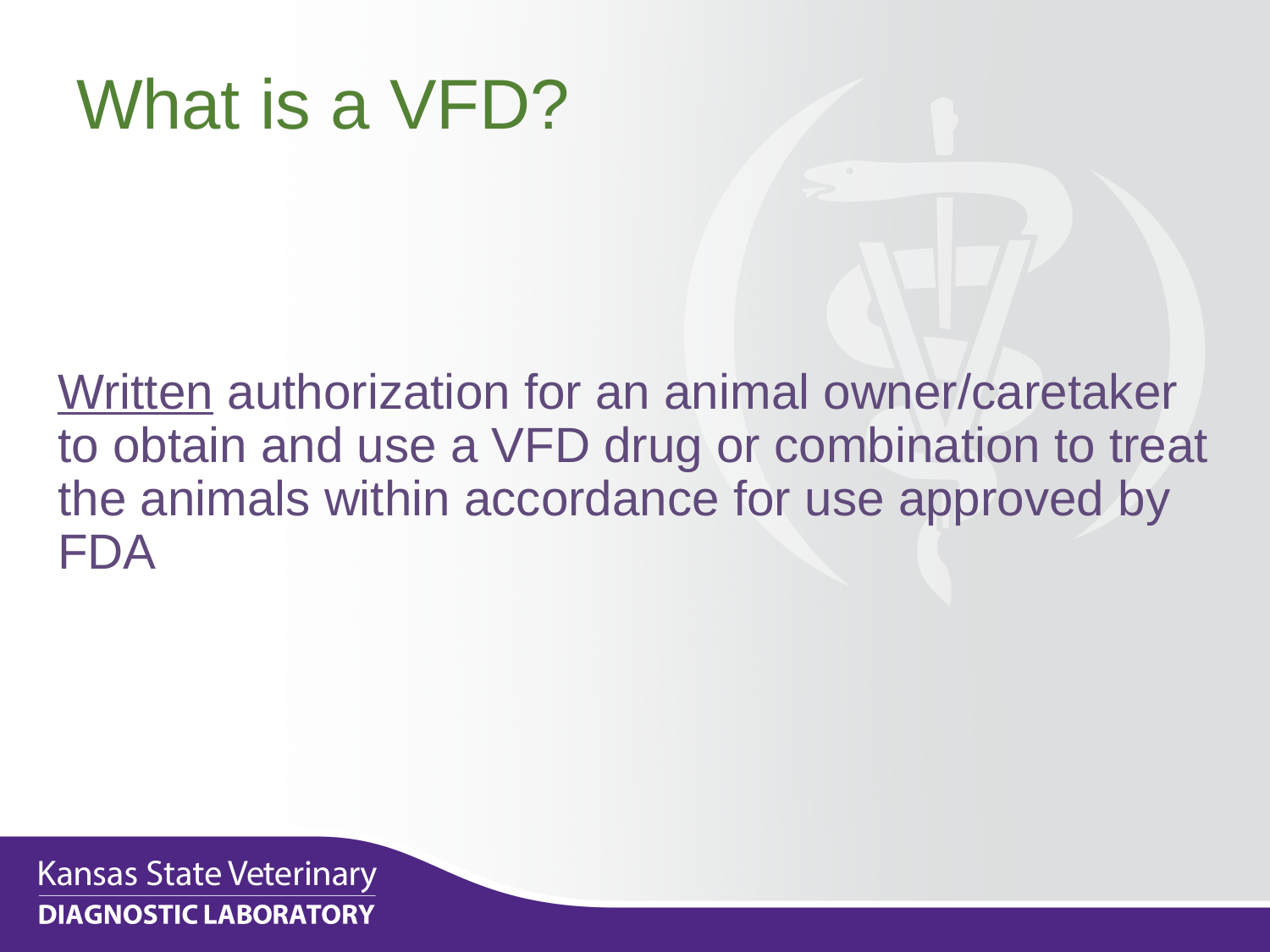

# What is a VFD?
Written authorization for an animal owner/caretaker to obtain and use a VFD drug or combination to treat the animals within accordance for use approved by FDA